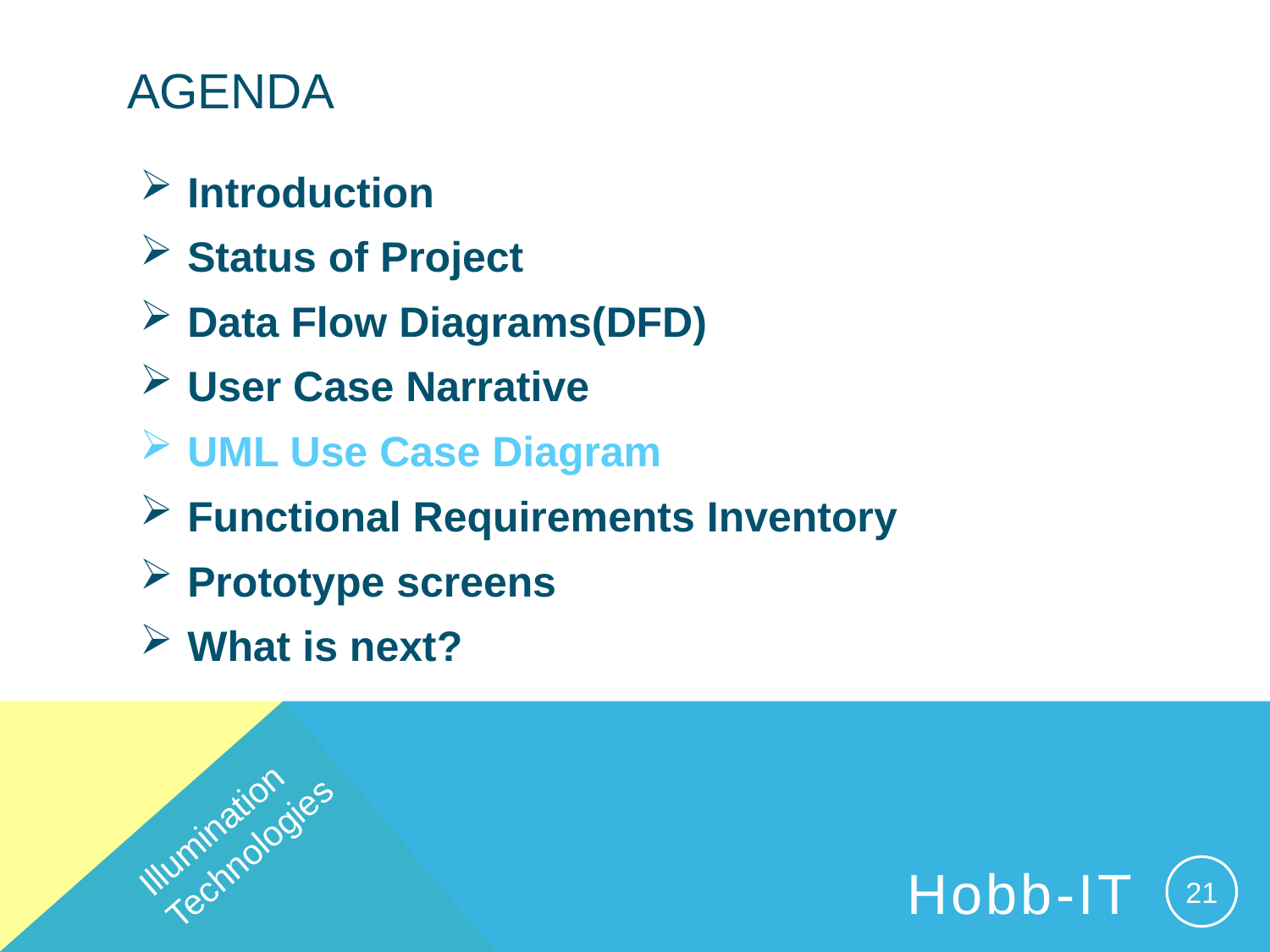

# AGENDA
Introduction
Status of Project
Data Flow Diagrams(DFD)
User Case Narrative
UML Use Case Diagram
Functional Requirements Inventory
Prototype screens
What is next?
Illumination Technologies
21
Hobb-IT